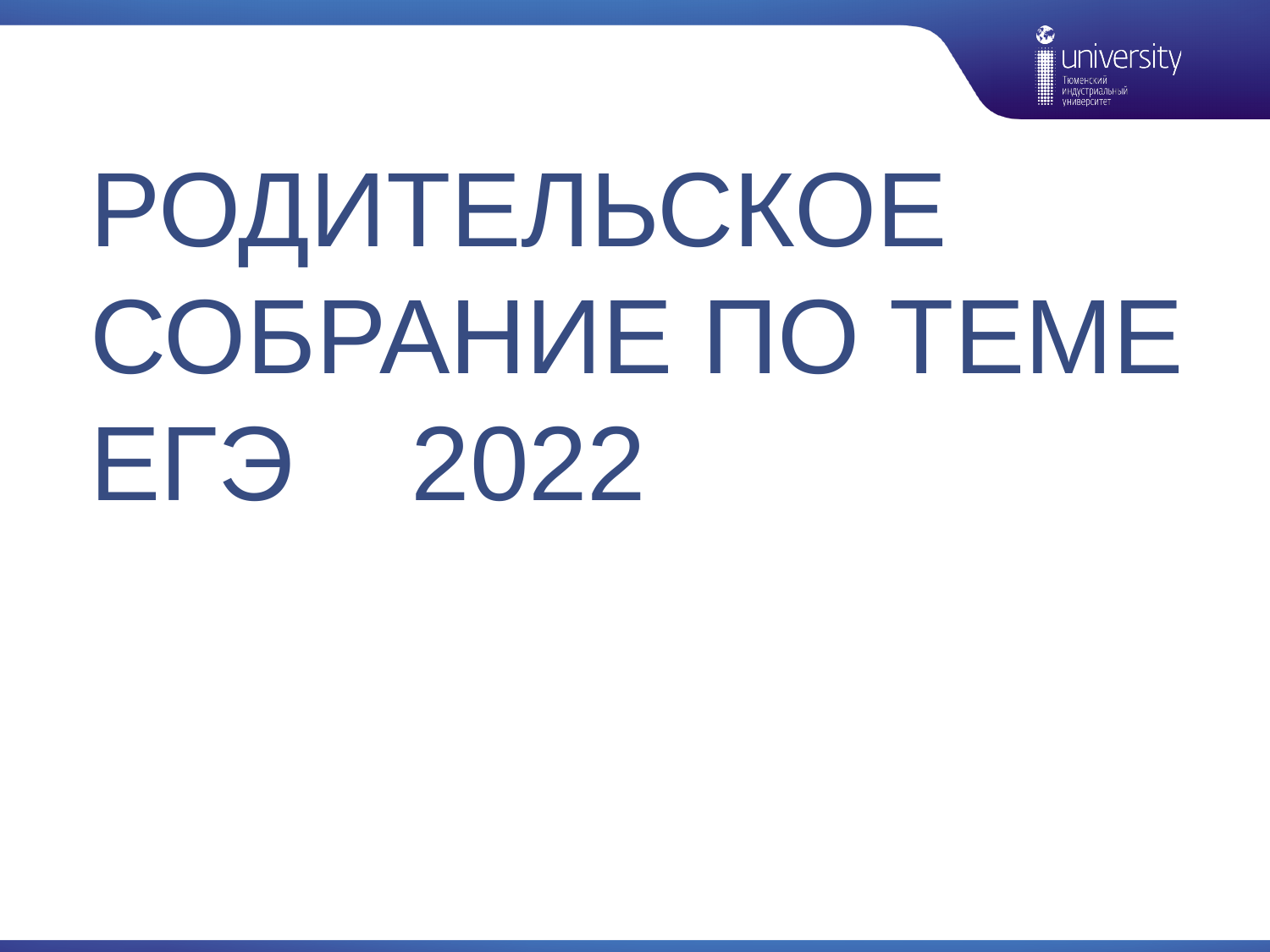

# Родительское собрание по теме ЕГЭ    2022